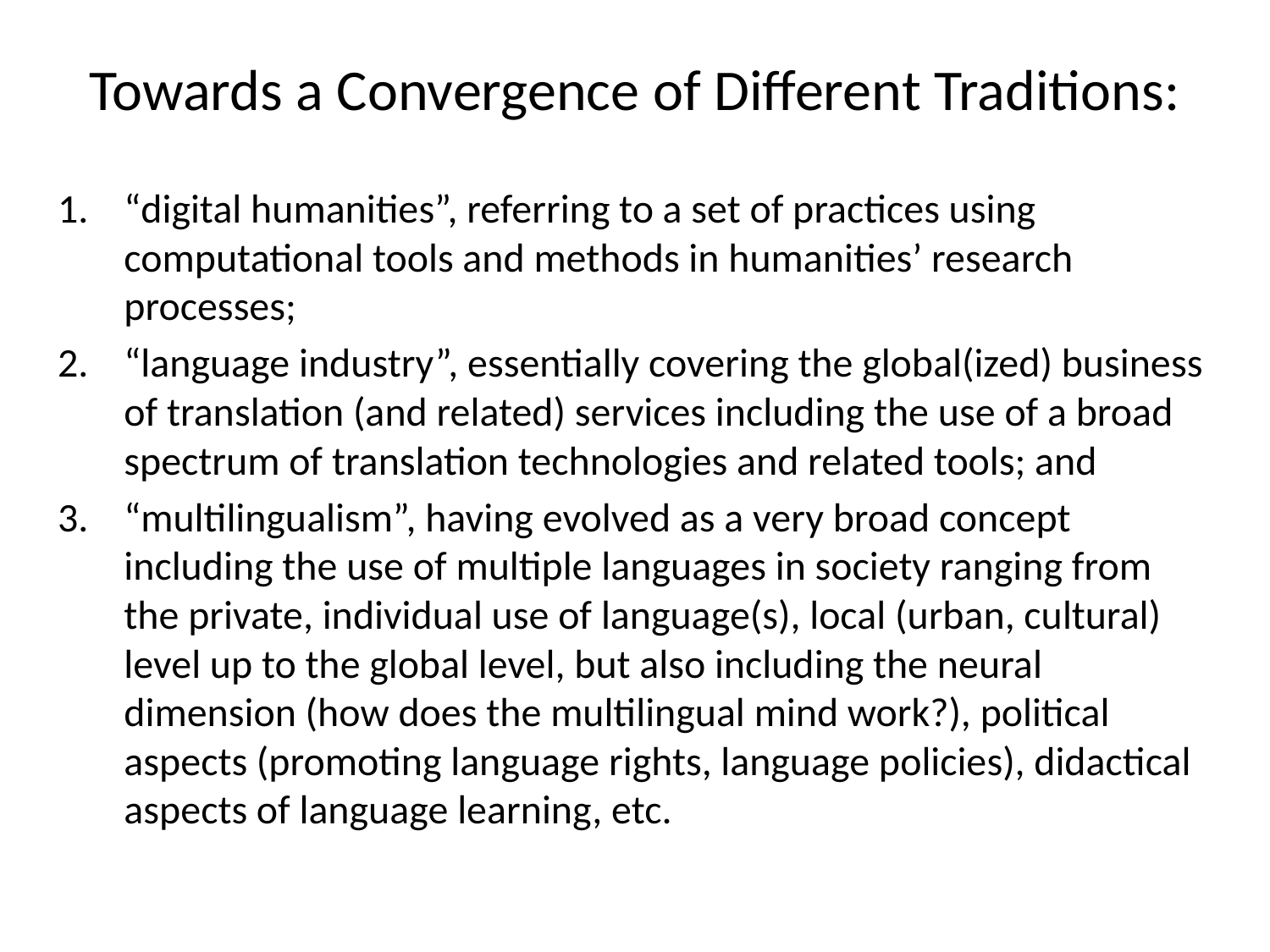

# Towards a Convergence of Different Traditions:
“digital humanities”, referring to a set of practices using computational tools and methods in humanities’ research processes;
“language industry”, essentially covering the global(ized) business of translation (and related) services including the use of a broad spectrum of translation technologies and related tools; and
“multilingualism”, having evolved as a very broad concept including the use of multiple languages in society ranging from the private, individual use of language(s), local (urban, cultural) level up to the global level, but also including the neural dimension (how does the multilingual mind work?), political aspects (promoting language rights, language policies), didactical aspects of language learning, etc.